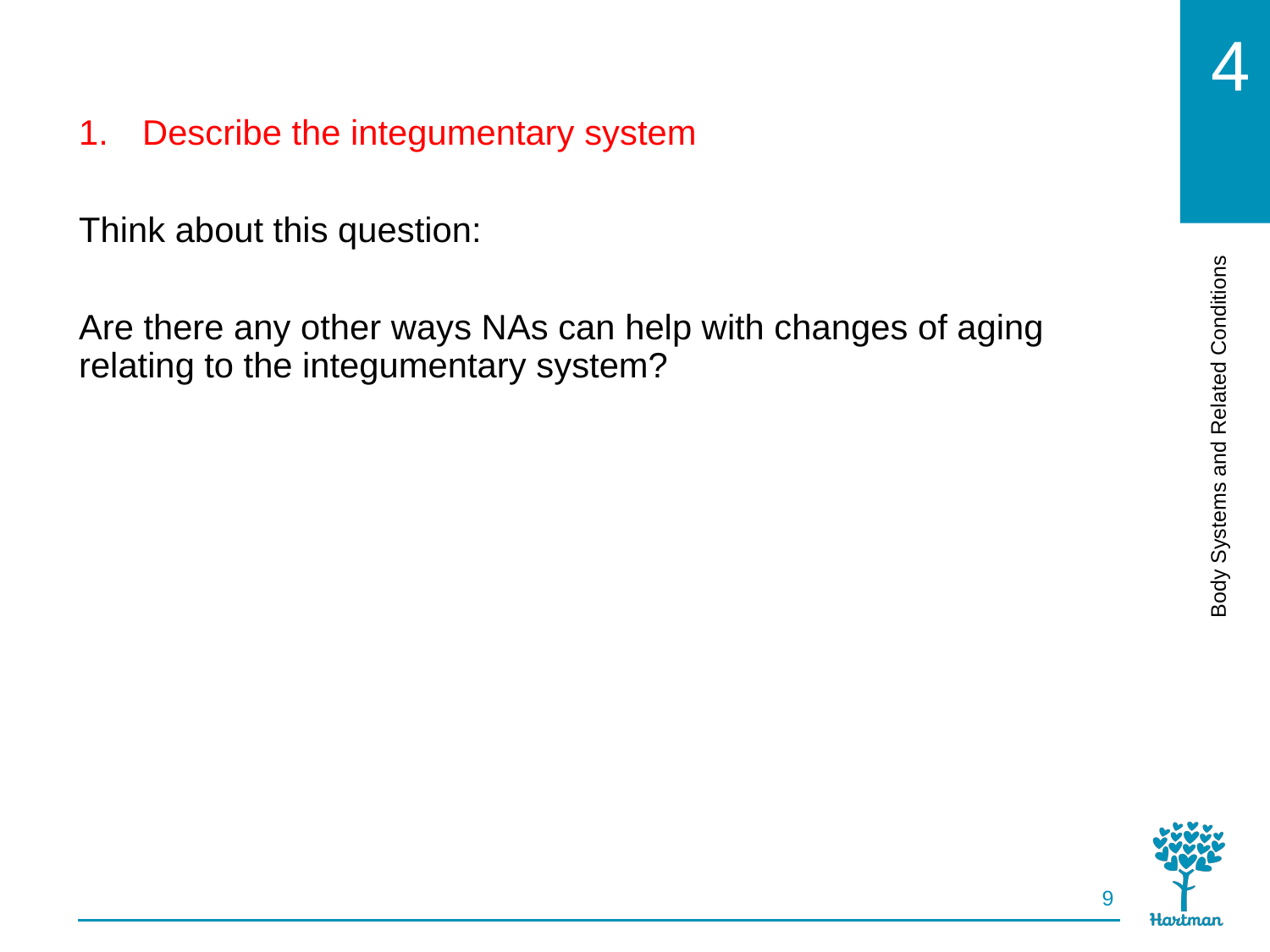

# LO1, content 7
Describe the integumentary system

Think about this question:

Are there any other ways NAs can help with changes of aging relating to the integumentary system?

9